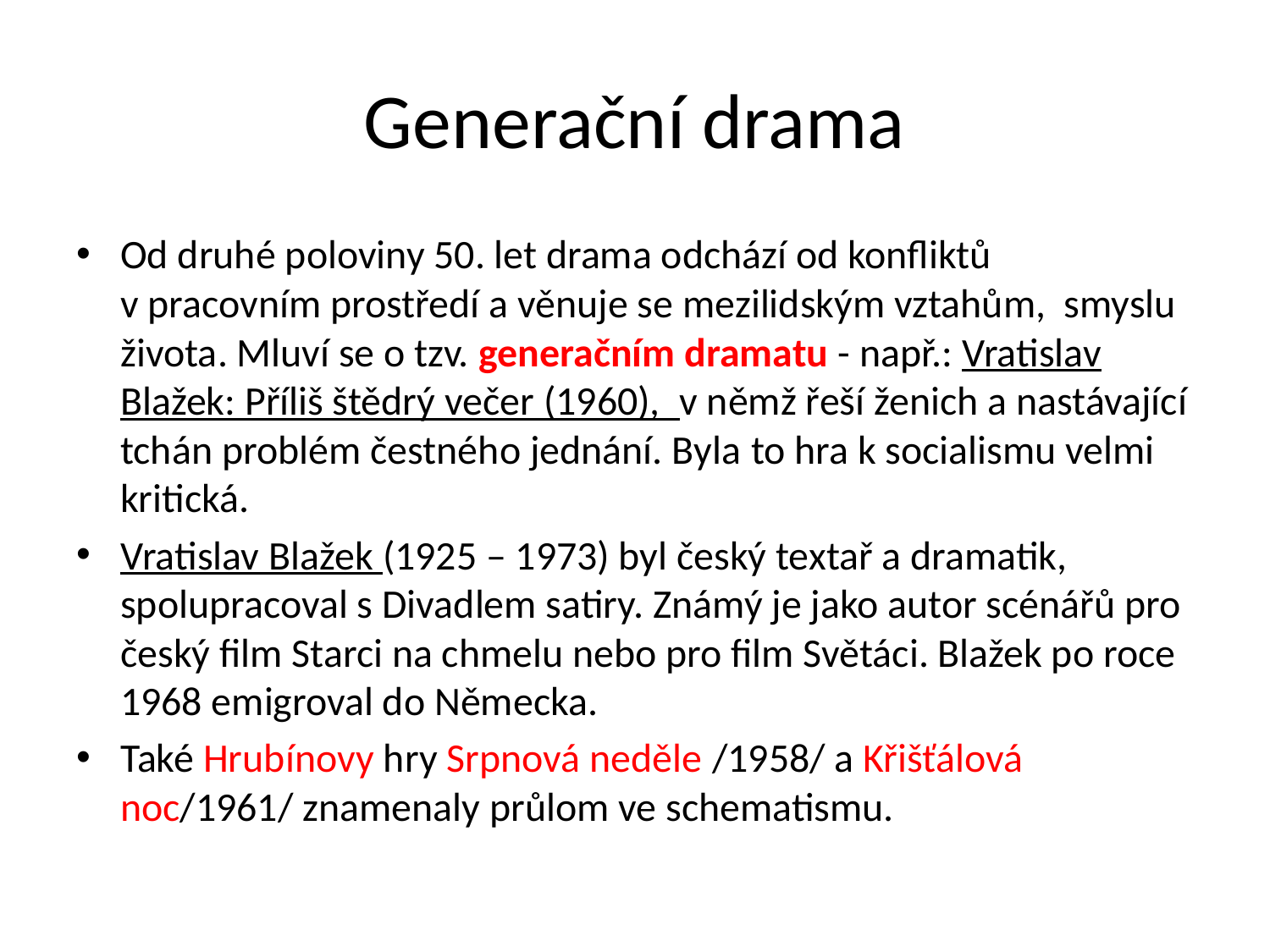

# Generační drama
Od druhé poloviny 50. let drama odchází od konfliktů
v pracovním prostředí a věnuje se mezilidským vztahům,  smyslu života. Mluví se o tzv. generačním dramatu - např.: Vratislav Blažek: Příliš štědrý večer (1960),  v němž řeší ženich a nastávající tchán problém čestného jednání. Byla to hra k socialismu velmi kritická.
Vratislav Blažek (1925 – 1973) byl český textař a dramatik, spolupracoval s Divadlem satiry. Známý je jako autor scénářů pro český film Starci na chmelu nebo pro film Světáci. Blažek po roce 1968 emigroval do Německa.
Také Hrubínovy hry Srpnová neděle /1958/ a Křišťálová noc/1961/ znamenaly průlom ve schematismu.